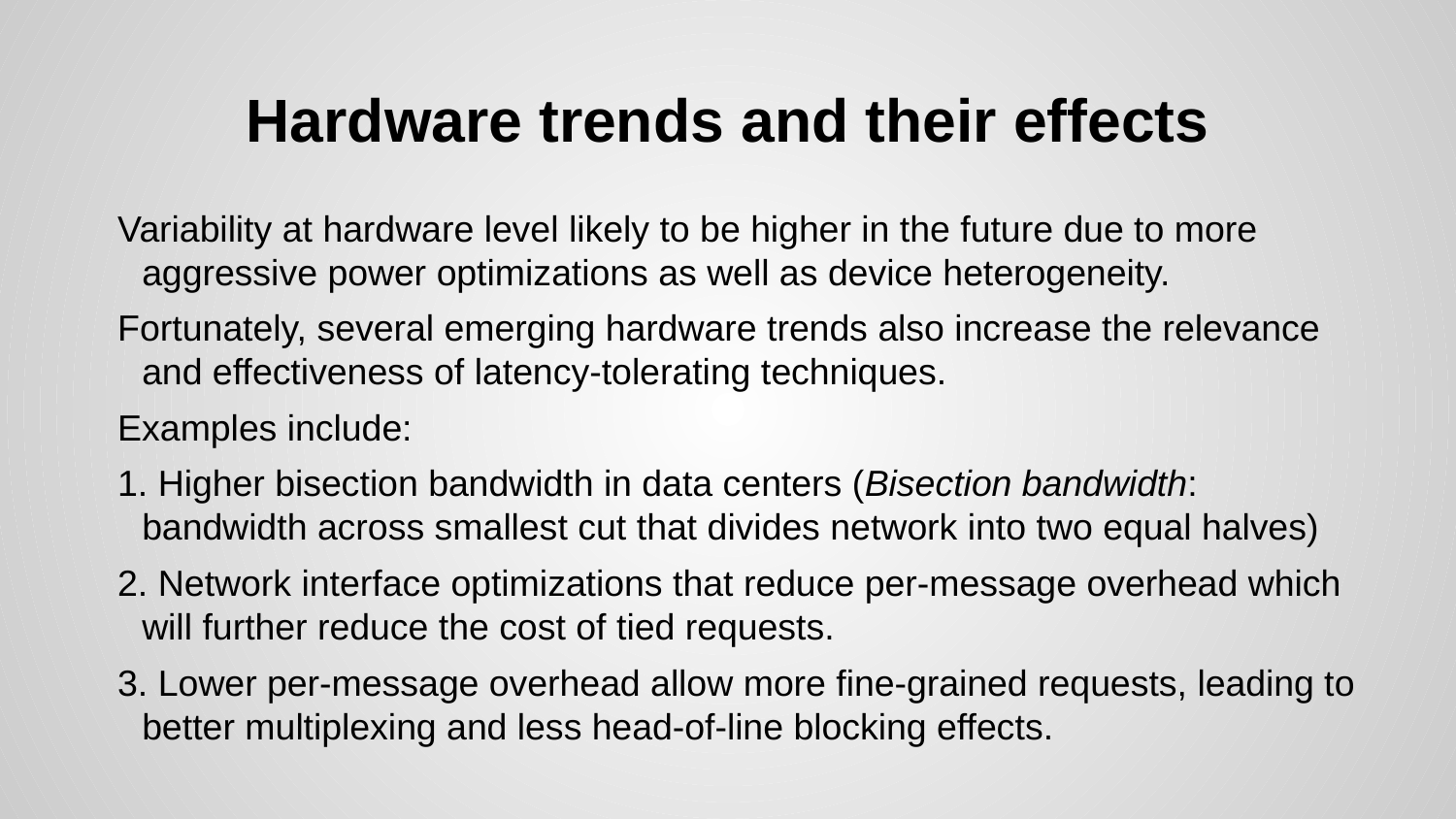

# Hardware trends and their effects
Variability at hardware level likely to be higher in the future due to more aggressive power optimizations as well as device heterogeneity.
Fortunately, several emerging hardware trends also increase the relevance and effectiveness of latency-tolerating techniques.
Examples include:
1. Higher bisection bandwidth in data centers (Bisection bandwidth:  bandwidth across smallest cut that divides network into two equal halves)
2. Network interface optimizations that reduce per-message overhead which will further reduce the cost of tied requests.
3. Lower per-message overhead allow more fine-grained requests, leading to better multiplexing and less head-of-line blocking effects.